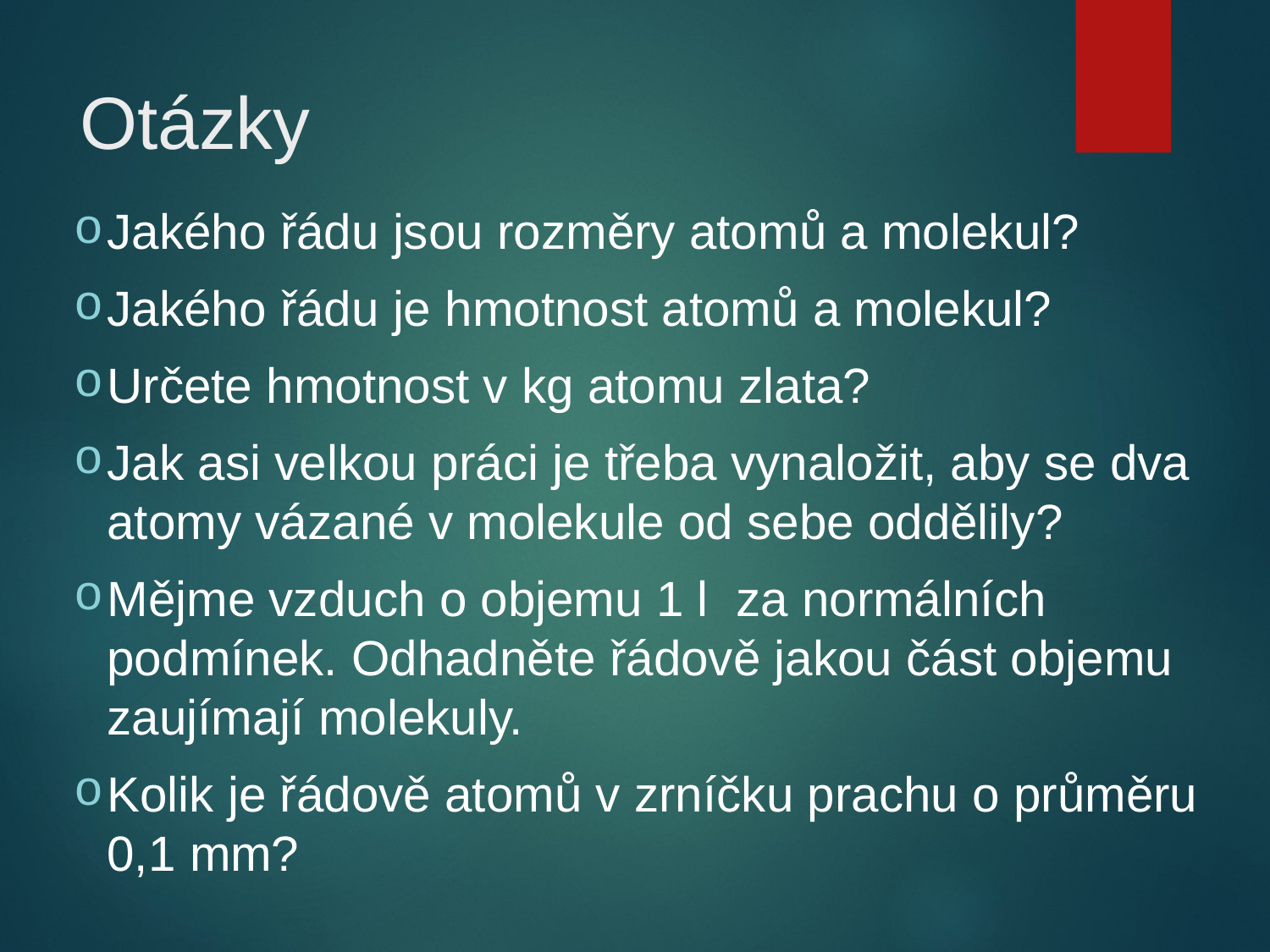

# Otázky
Jakého řádu jsou rozměry atomů a molekul?
Jakého řádu je hmotnost atomů a molekul?
Určete hmotnost v kg atomu zlata?
Jak asi velkou práci je třeba vynaložit, aby se dva atomy vázané v molekule od sebe oddělily?
Mějme vzduch o objemu 1 l  za normálních podmínek. Odhadněte řádově jakou část objemu zaujímají molekuly.
Kolik je řádově atomů v zrníčku prachu o průměru 0,1 mm?